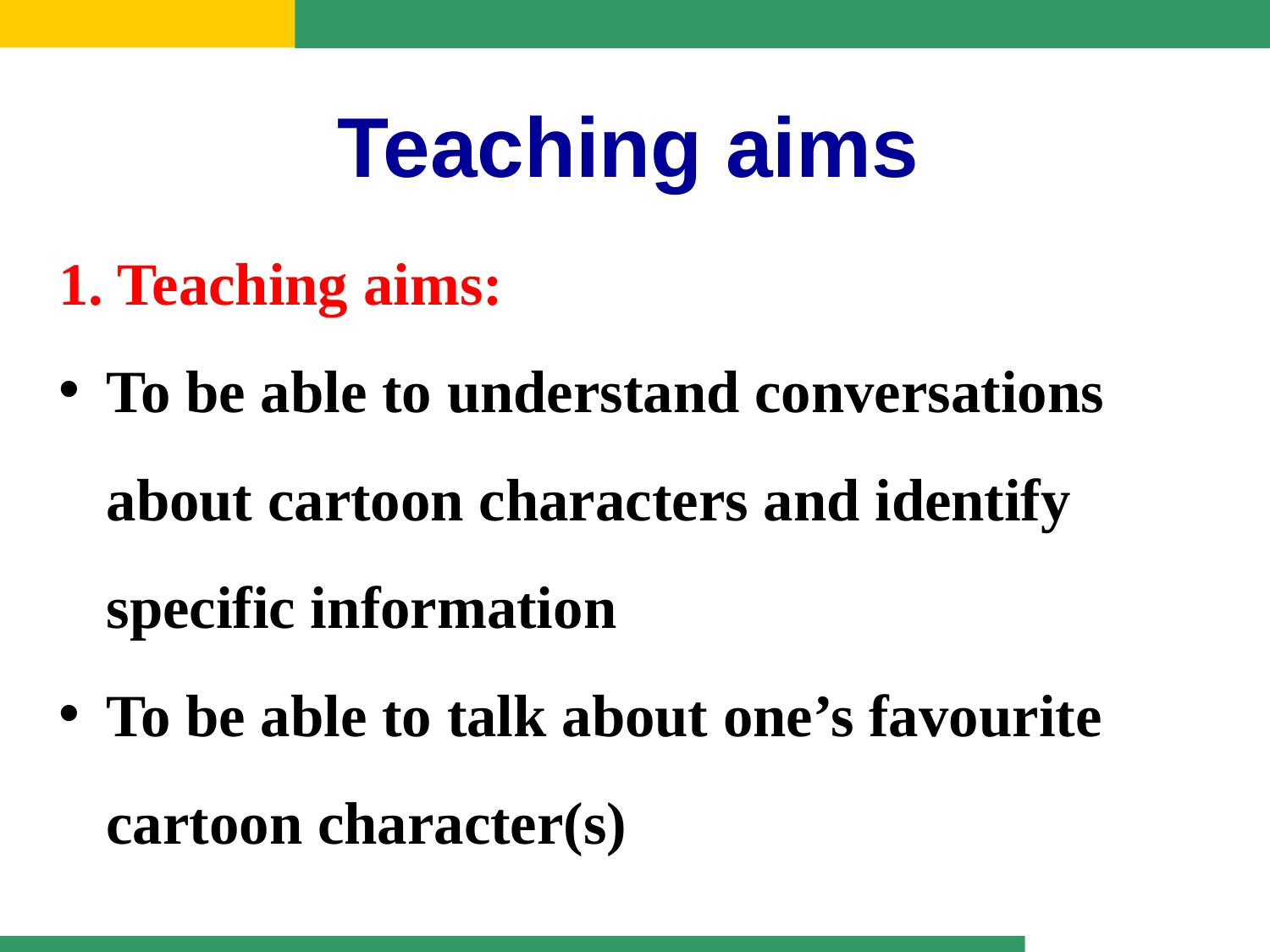

Teaching aims
1. Teaching aims:
To be able to understand conversations about cartoon characters and identify specific information
To be able to talk about one’s favourite cartoon character(s)